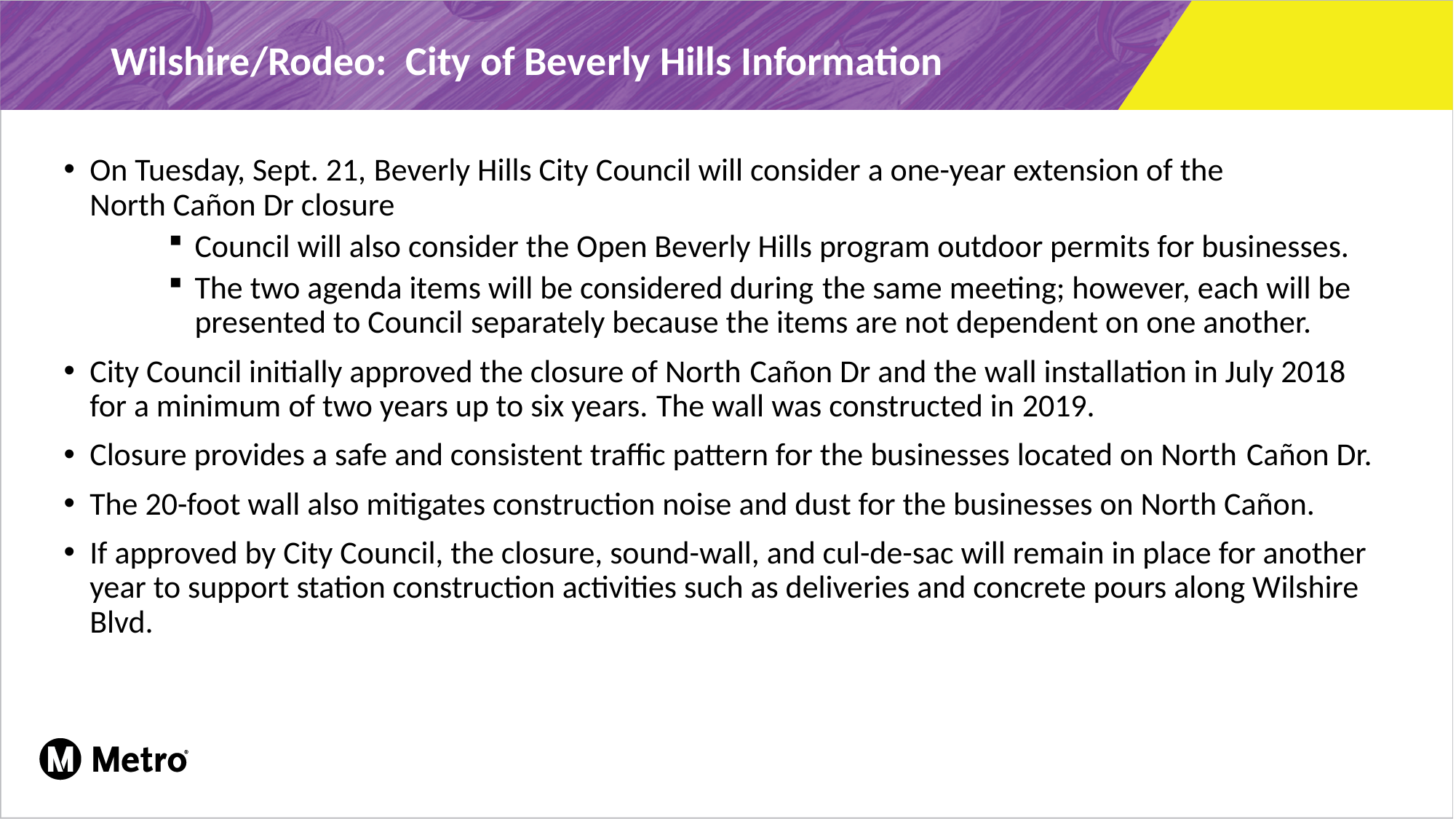

# Wilshire/Rodeo:  City of Beverly Hills Information
On Tuesday, Sept. 21, Beverly Hills City Council will consider a one-year extension of the North Cañon Dr closure
Council will also consider the Open Beverly Hills program outdoor permits for businesses.
The two agenda items will be considered during the same meeting; however, each will be presented to Council separately because the items are not dependent on one another.
City Council initially approved the closure of North Cañon Dr and the wall installation in July 2018 for a minimum of two years up to six years. The wall was constructed in 2019.
Closure provides a safe and consistent traffic pattern for the businesses located on North Cañon Dr.
The 20-foot wall also mitigates construction noise and dust for the businesses on North Cañon.
If approved by City Council, the closure, sound-wall, and cul-de-sac will remain in place for another year to support station construction activities such as deliveries and concrete pours along Wilshire Blvd.